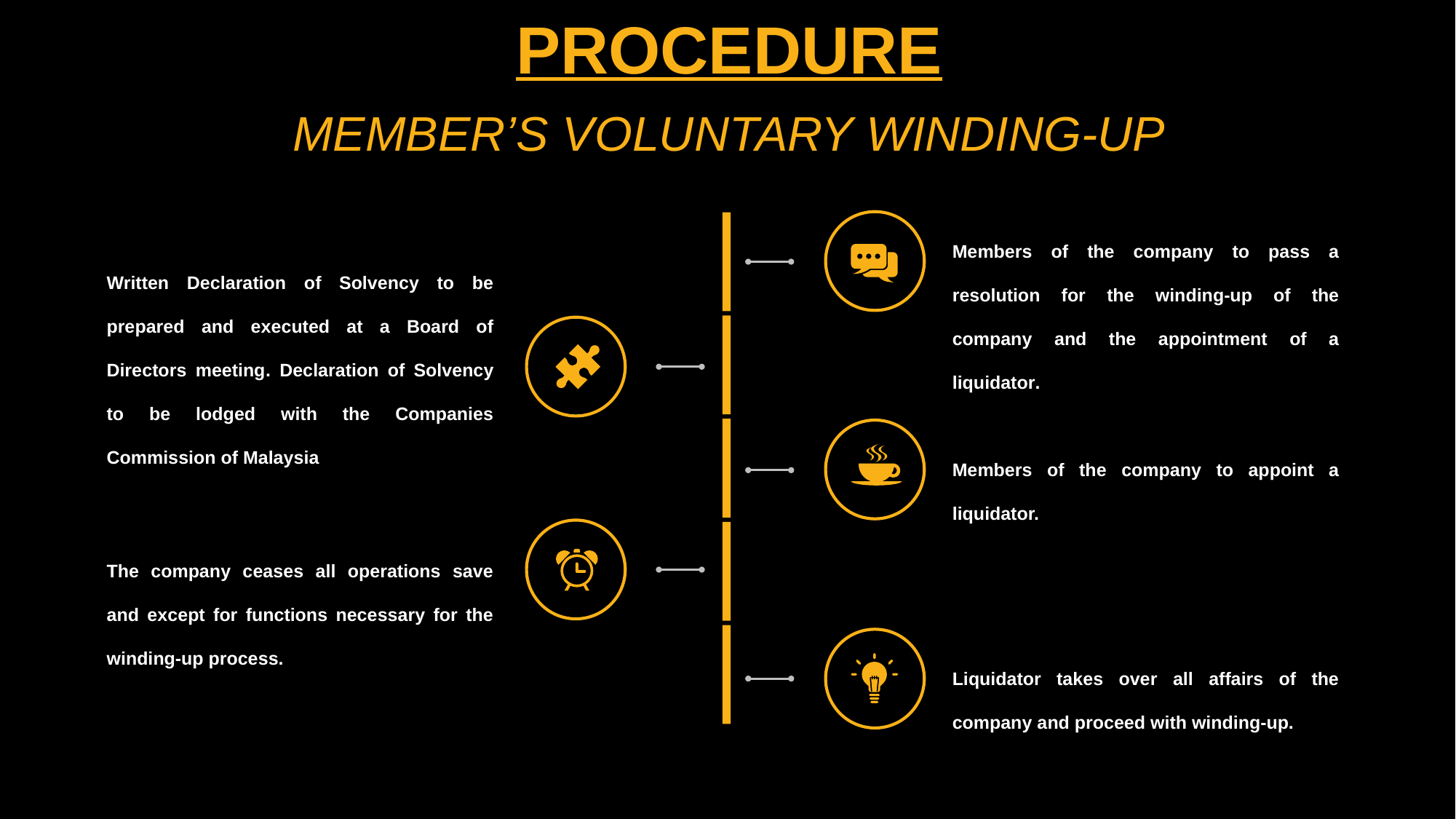

PROCEDURE
MEMBER’S VOLUNTARY WINDING-UP

Members of the company to pass a resolution for the winding-up of the company and the appointment of a liquidator.

Written Declaration of Solvency to be prepared and executed at a Board of Directors meeting. Declaration of Solvency to be lodged with the Companies Commission of Malaysia

Members of the company to appoint a liquidator.

The company ceases all operations save and except for functions necessary for the winding-up process.

Liquidator takes over all affairs of the company and proceed with winding-up.